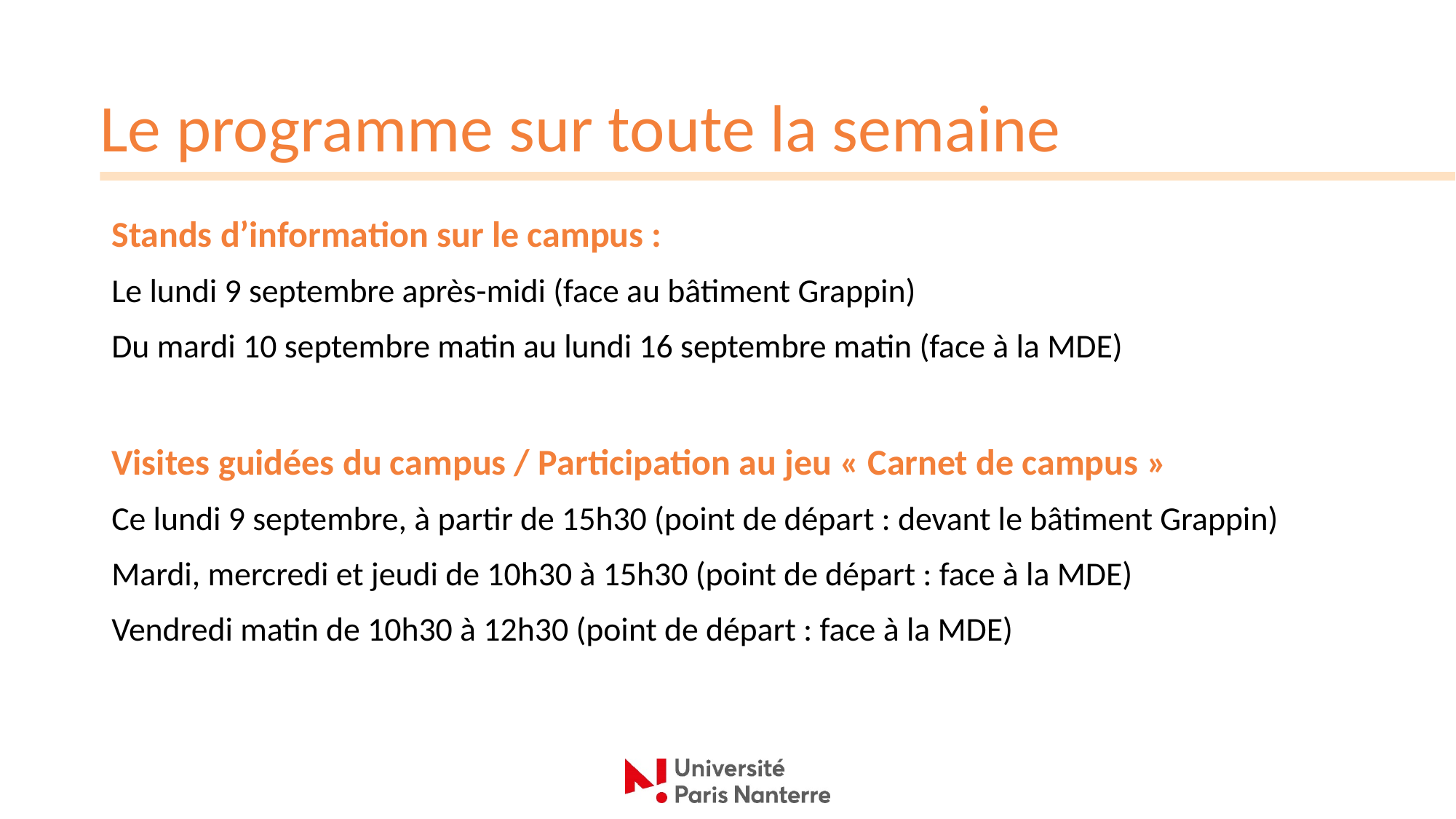

# Le programme sur toute la semaine

Stands d’information sur le campus :
Le lundi 9 septembre après-midi (face au bâtiment Grappin)
Du mardi 10 septembre matin au lundi 16 septembre matin (face à la MDE)

Visites guidées du campus / Participation au jeu « Carnet de campus »
Ce lundi 9 septembre, à partir de 15h30 (point de départ : devant le bâtiment Grappin)
Mardi, mercredi et jeudi de 10h30 à 15h30 (point de départ : face à la MDE)
Vendredi matin de 10h30 à 12h30 (point de départ : face à la MDE)